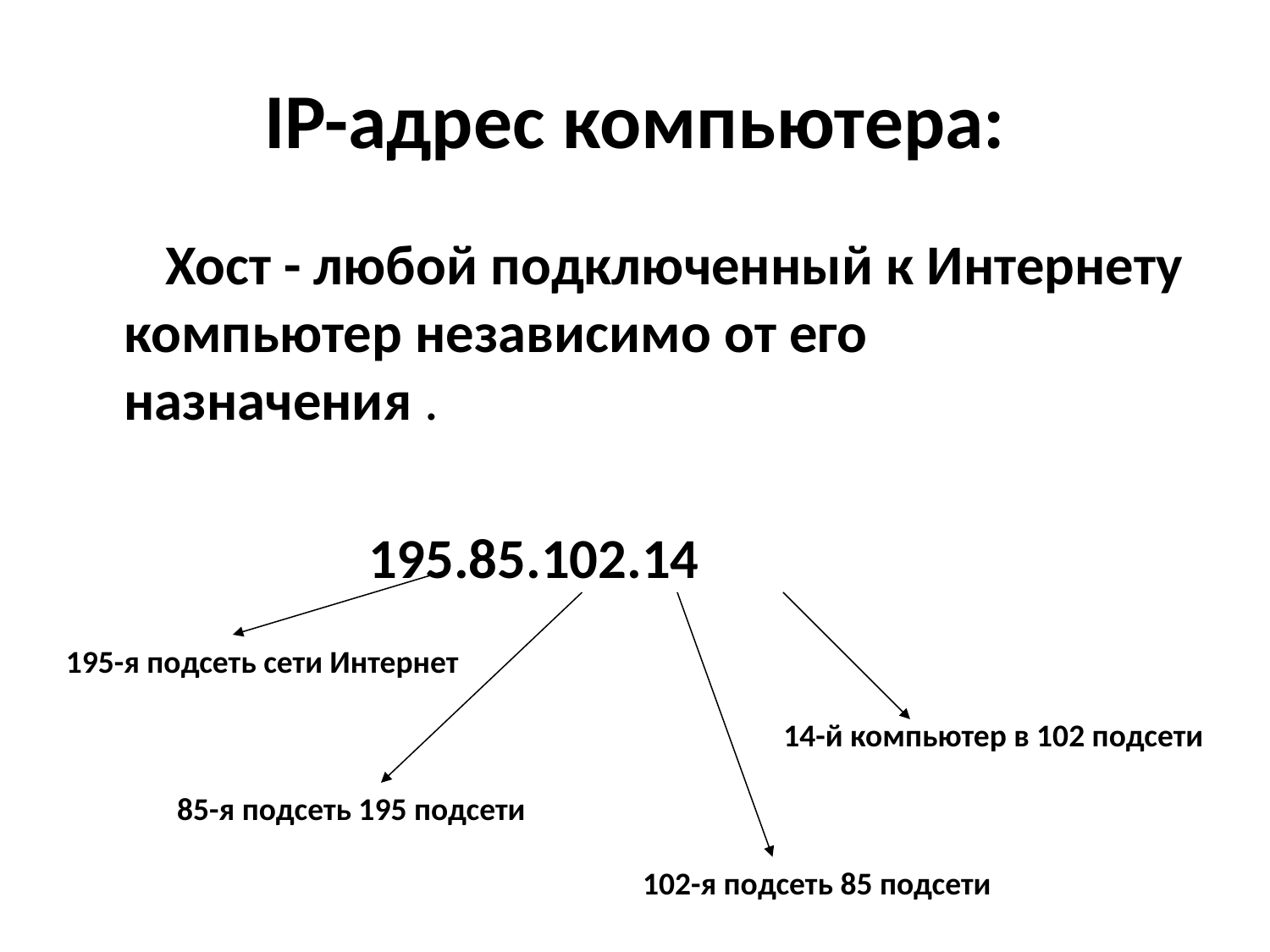

# IP-адрес компьютера:
       Хост - любой подключенный к Интернету компьютер независимо от его назначения .

                       195.85.102.14

195-я подсеть сети Интернет
14-й компьютер в 102 подсети
85-я подсеть 195 подсети
102-я подсеть 85 подсети